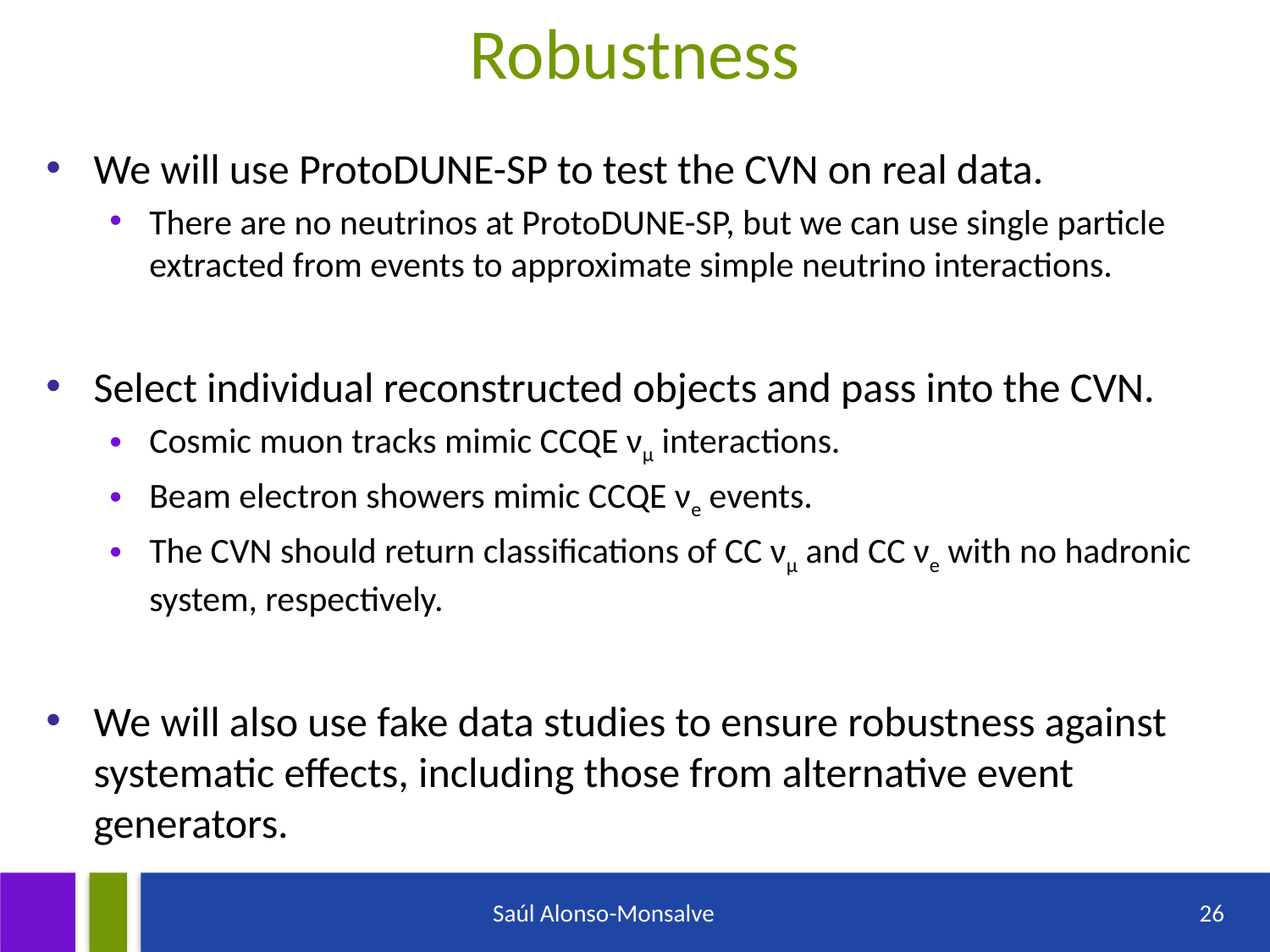

# Robustness
We will use ProtoDUNE-SP to test the CVN on real data.
There are no neutrinos at ProtoDUNE-SP, but we can use single particle extracted from events to approximate simple neutrino interactions.

Select individual reconstructed objects and pass into the CVN.
Cosmic muon tracks mimic CCQE νμ interactions.
Beam electron showers mimic CCQE νe events.
The CVN should return classifications of CC νμ and CC νe with no hadronic
system, respectively.

We will also use fake data studies to ensure robustness against systematic effects, including those from alternative event generators.

Saúl Alonso-Monsalve
26